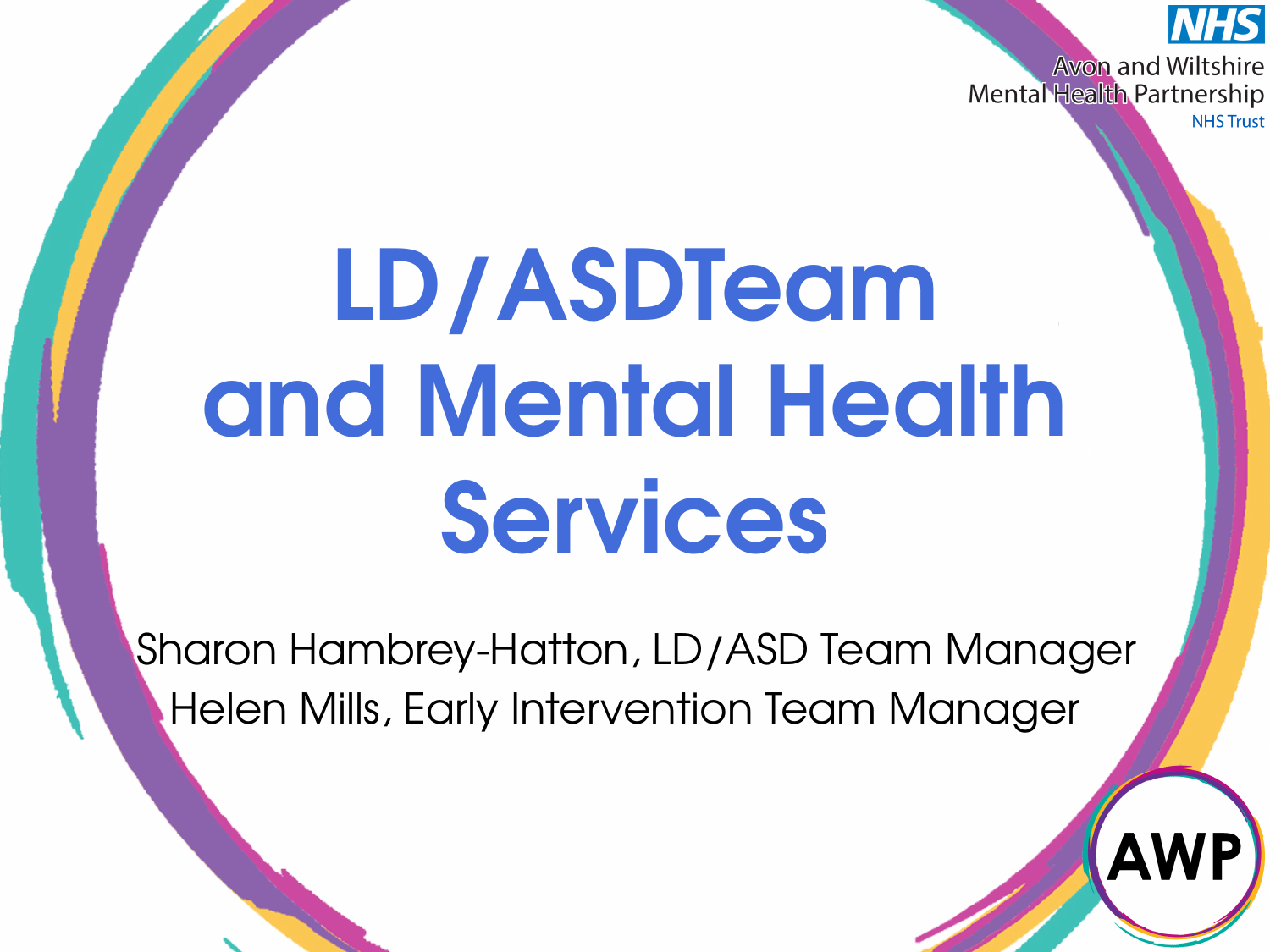

# LD/ASDTeam and Mental Health Services
Sharon Hambrey-Hatton, LD/ASD Team Manager
Helen Mills, Early Intervention Team Manager